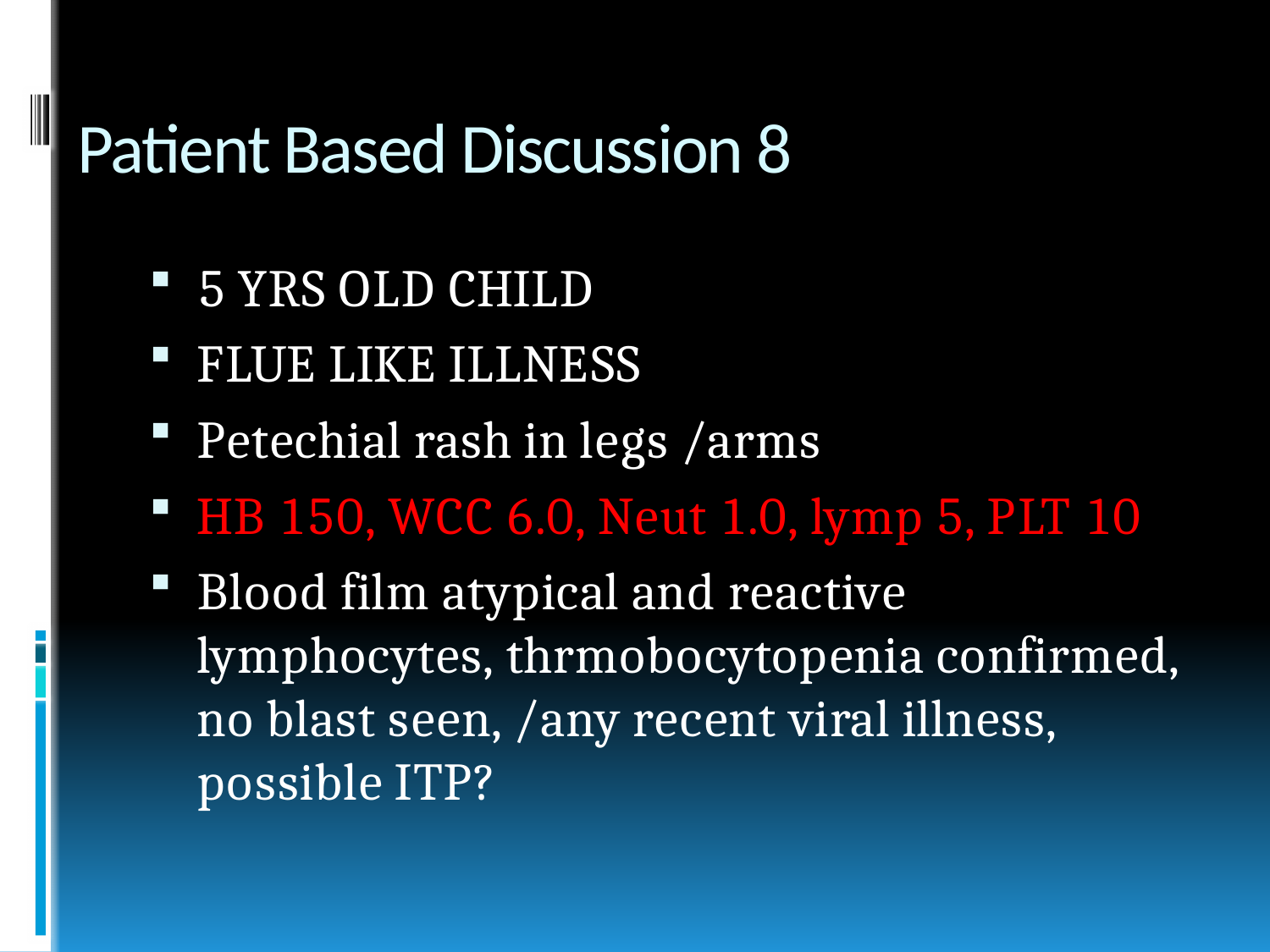

# Patient Based Discussion 8
5 YRS OLD CHILD
FLUE LIKE ILLNESS
Petechial rash in legs /arms
HB 150, WCC 6.0, Neut 1.0, lymp 5, PLT 10
Blood film atypical and reactive lymphocytes, thrmobocytopenia confirmed, no blast seen, /any recent viral illness, possible ITP?